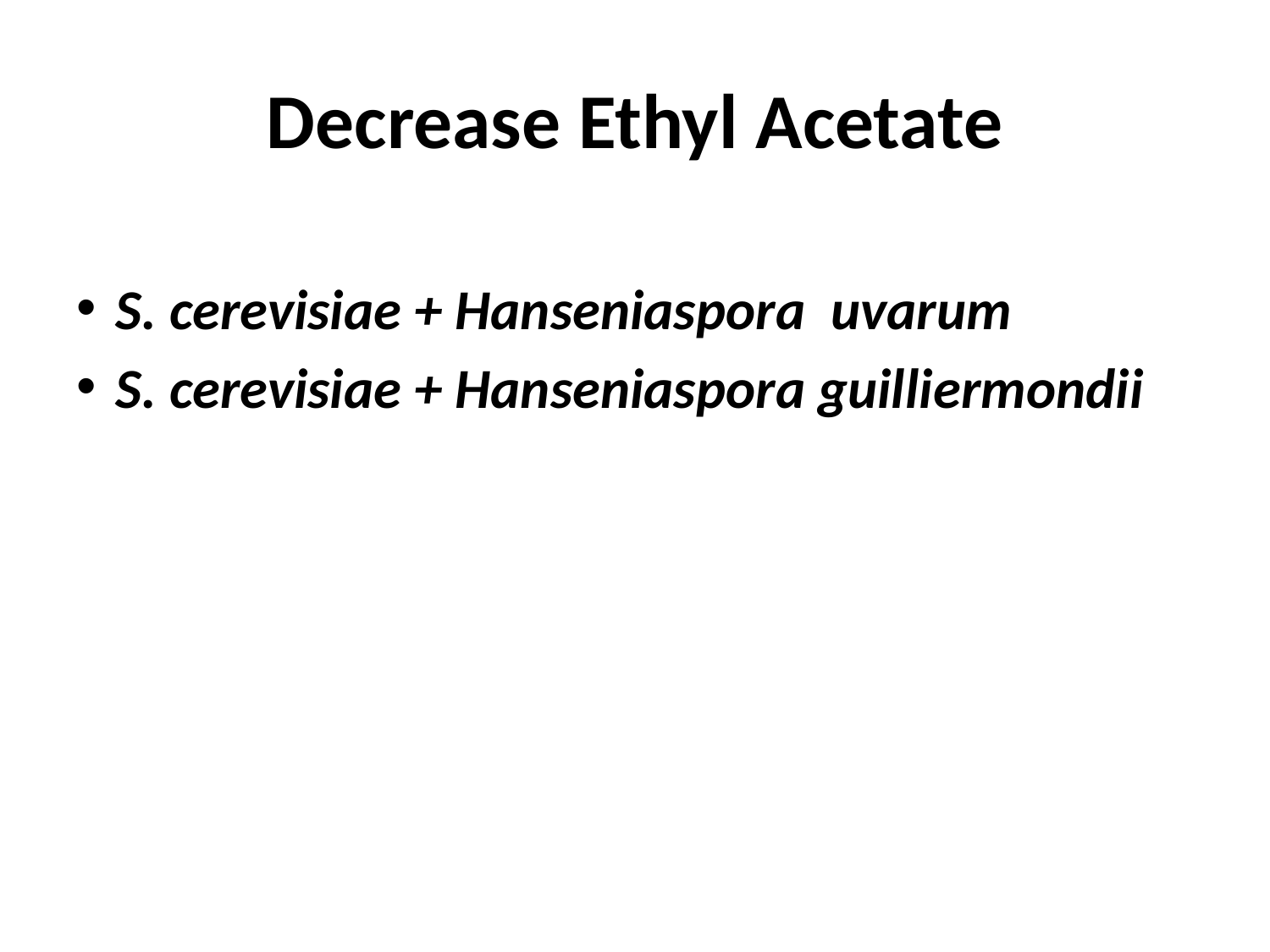

# Decrease Ethyl Acetate
S. cerevisiae + Hanseniaspora  uvarum
S. cerevisiae + Hanseniaspora guilliermondii